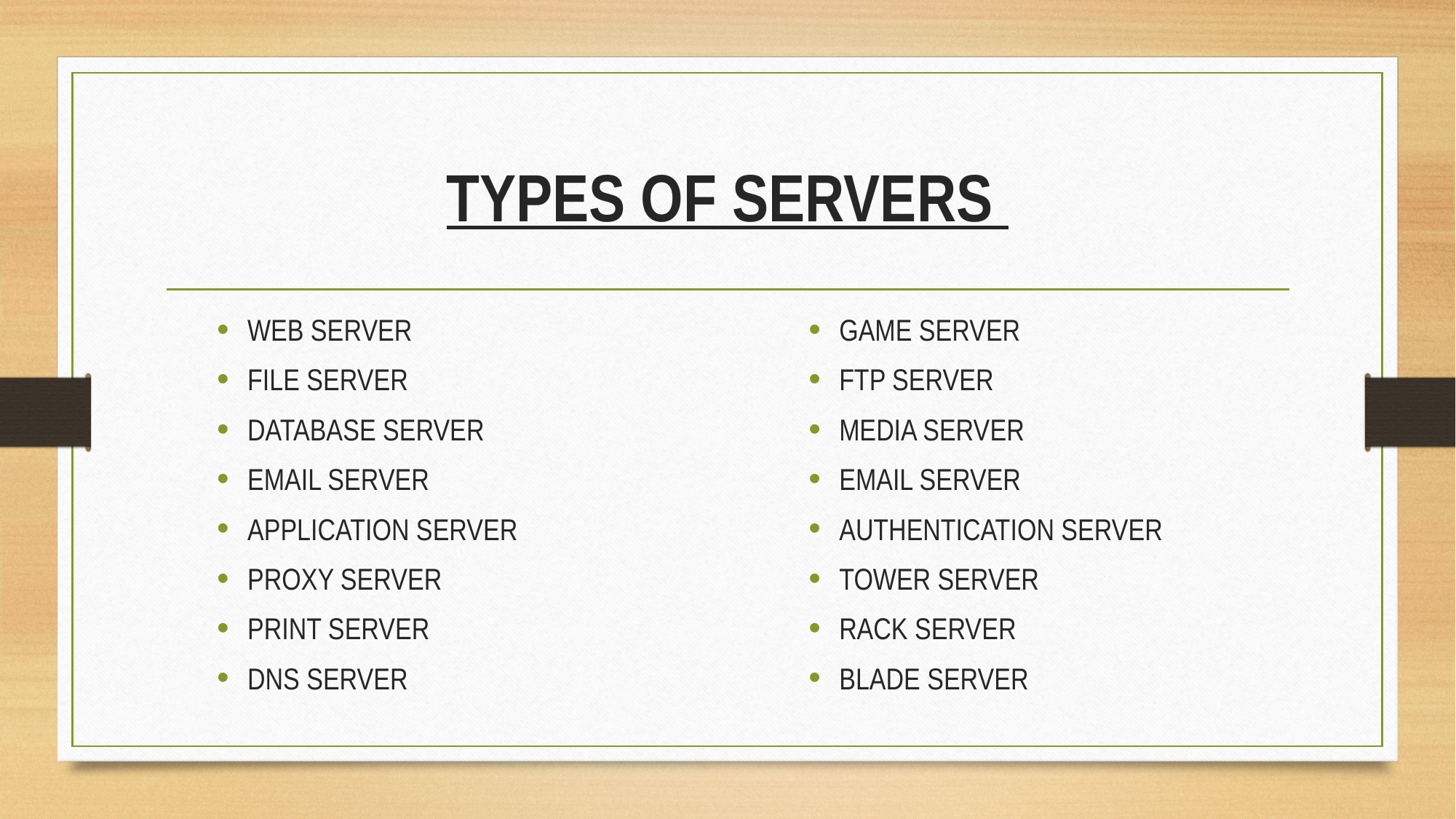

# TYPES OF SERVERS
WEB SERVER
FILE SERVER
DATABASE SERVER
EMAIL SERVER
APPLICATION SERVER
PROXY SERVER
PRINT SERVER
DNS SERVER

GAME SERVER
FTP SERVER
MEDIA SERVER
EMAIL SERVER
AUTHENTICATION SERVER
TOWER SERVER
RACK SERVER
BLADE SERVER